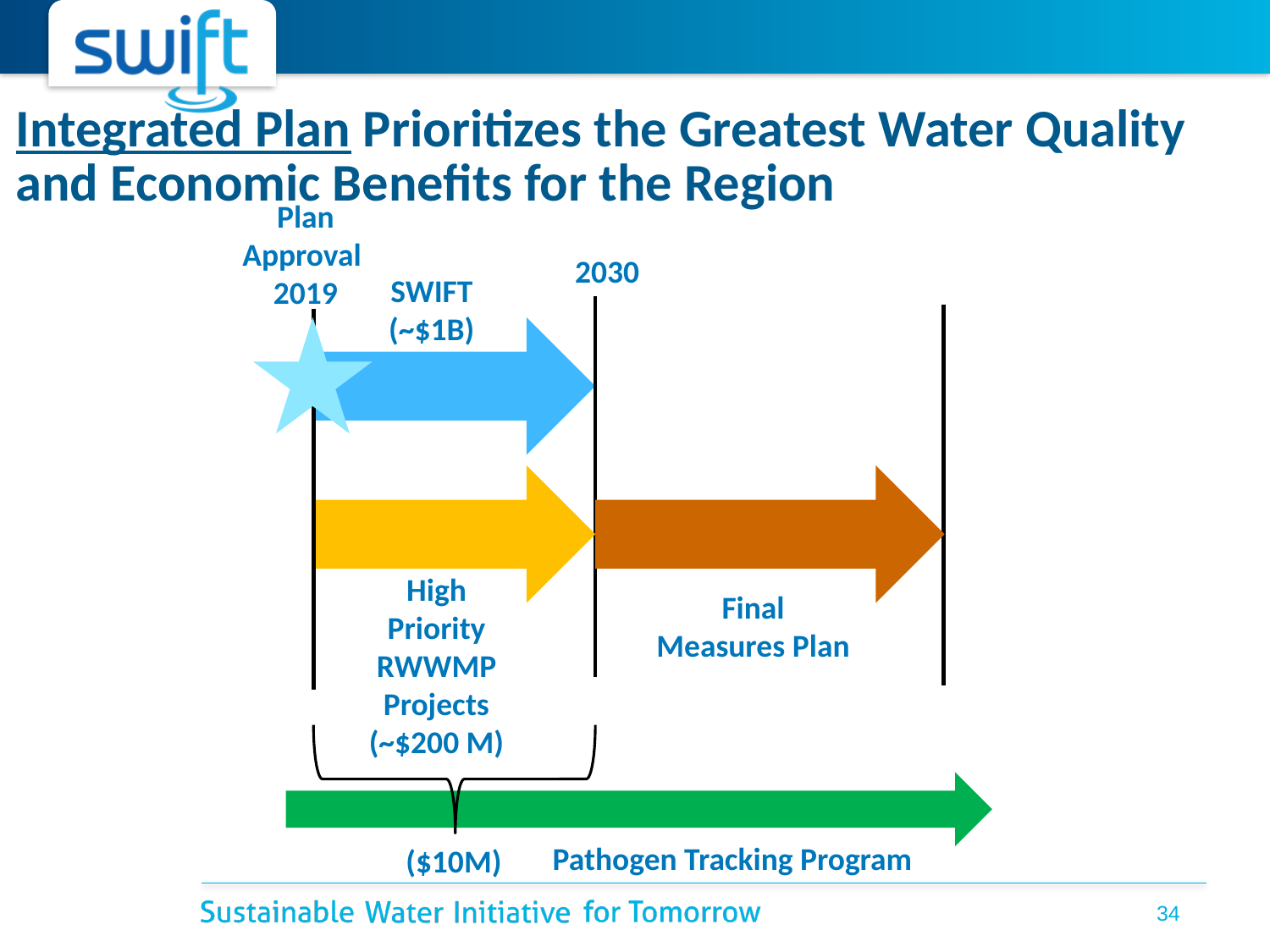

# Integrated Plan Prioritizes the Greatest Water Quality and Economic Benefits for the Region
Plan Approval
2019
2030
SWIFT
(~$1B)

High Priority RWWMP Projects
(~$200 M)

Final Measures Plan

Pathogen Tracking Program
($10M)
34